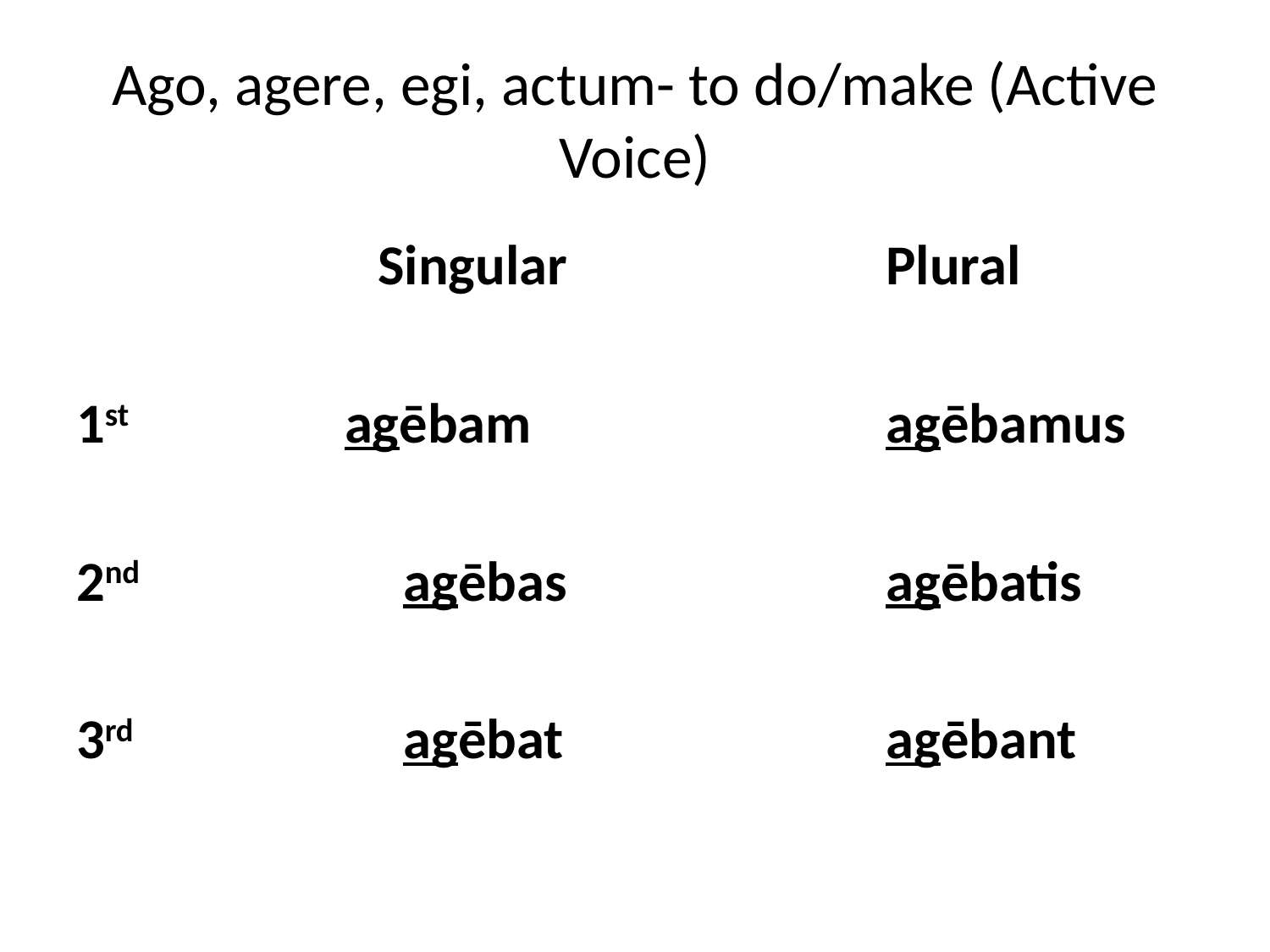

# Ago, agere, egi, actum- to do/make (Active Voice)
			Singular			Plural

1st                 agēbam			agēbamus

2nd 		  agēbas			agēbatis

3rd		  agēbat 			agēbant